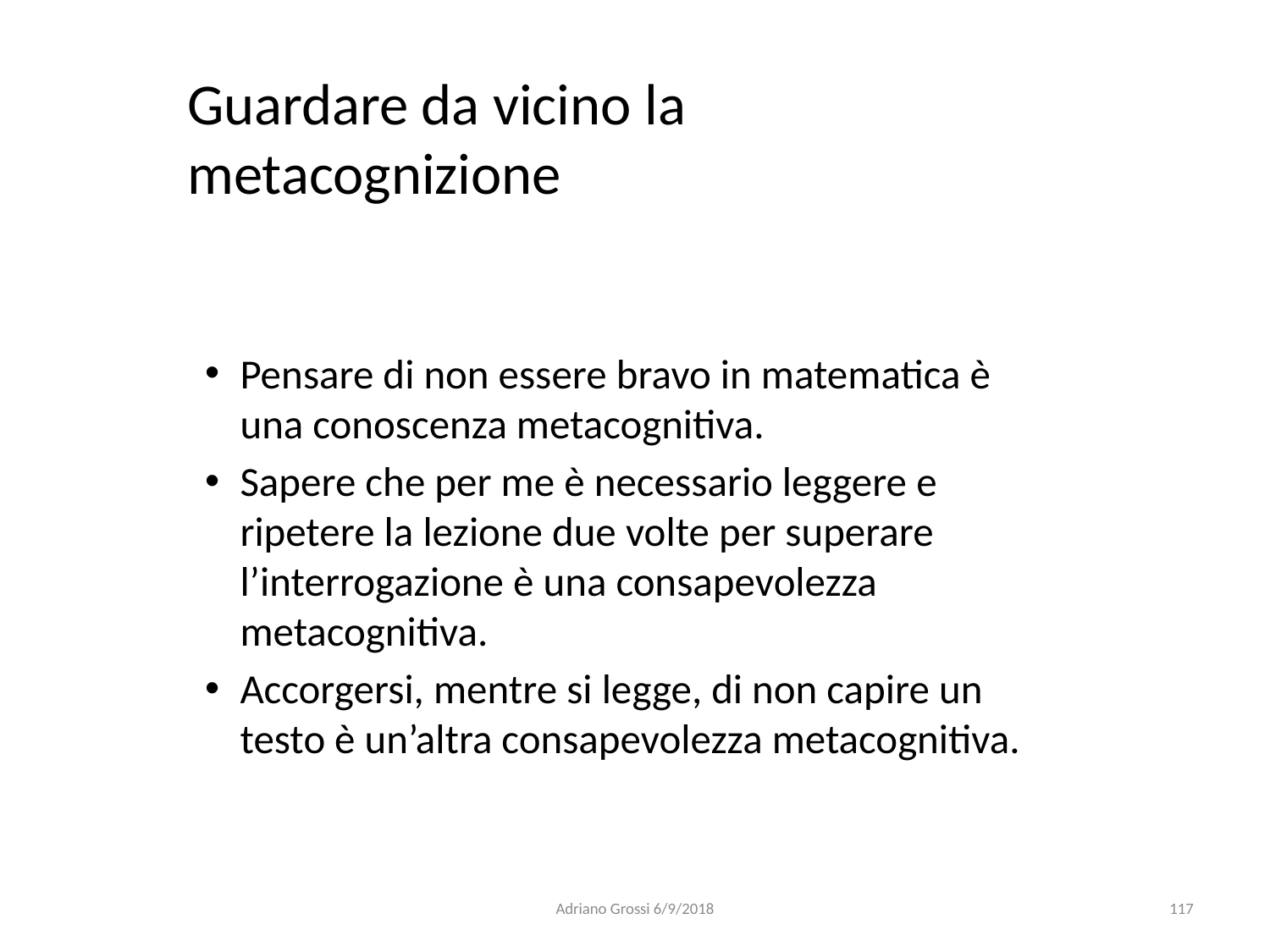

Guardare da vicino la metacognizione
Pensare di non essere bravo in matematica è una conoscenza metacognitiva.
Sapere che per me è necessario leggere e ripetere la lezione due volte per superare l’interrogazione è una consapevolezza metacognitiva.
Accorgersi, mentre si legge, di non capire un testo è un’altra consapevolezza metacognitiva.
#
Adriano Grossi 6/9/2018
117